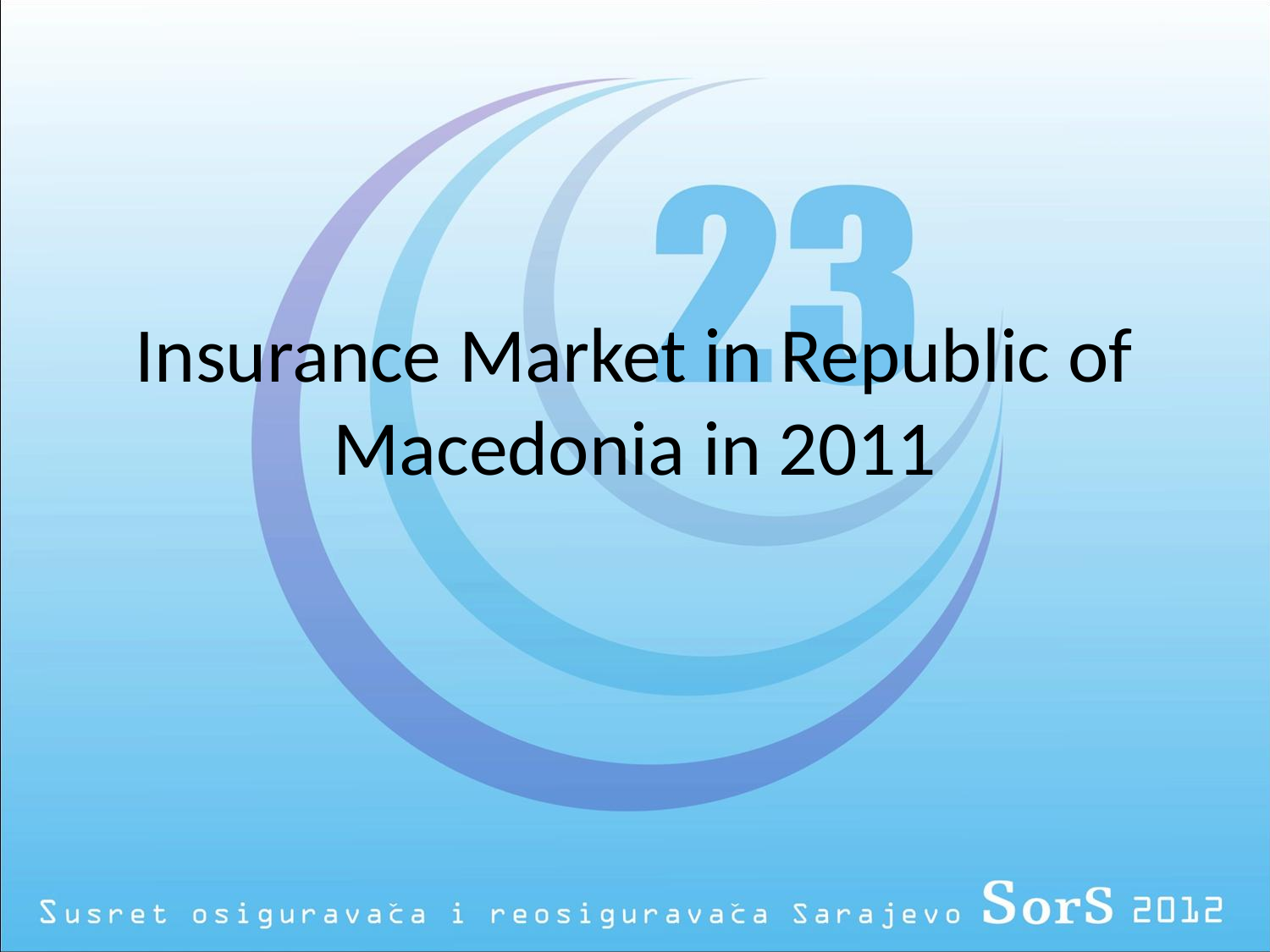

# Insurance Market in Republic of Macedonia in 2011